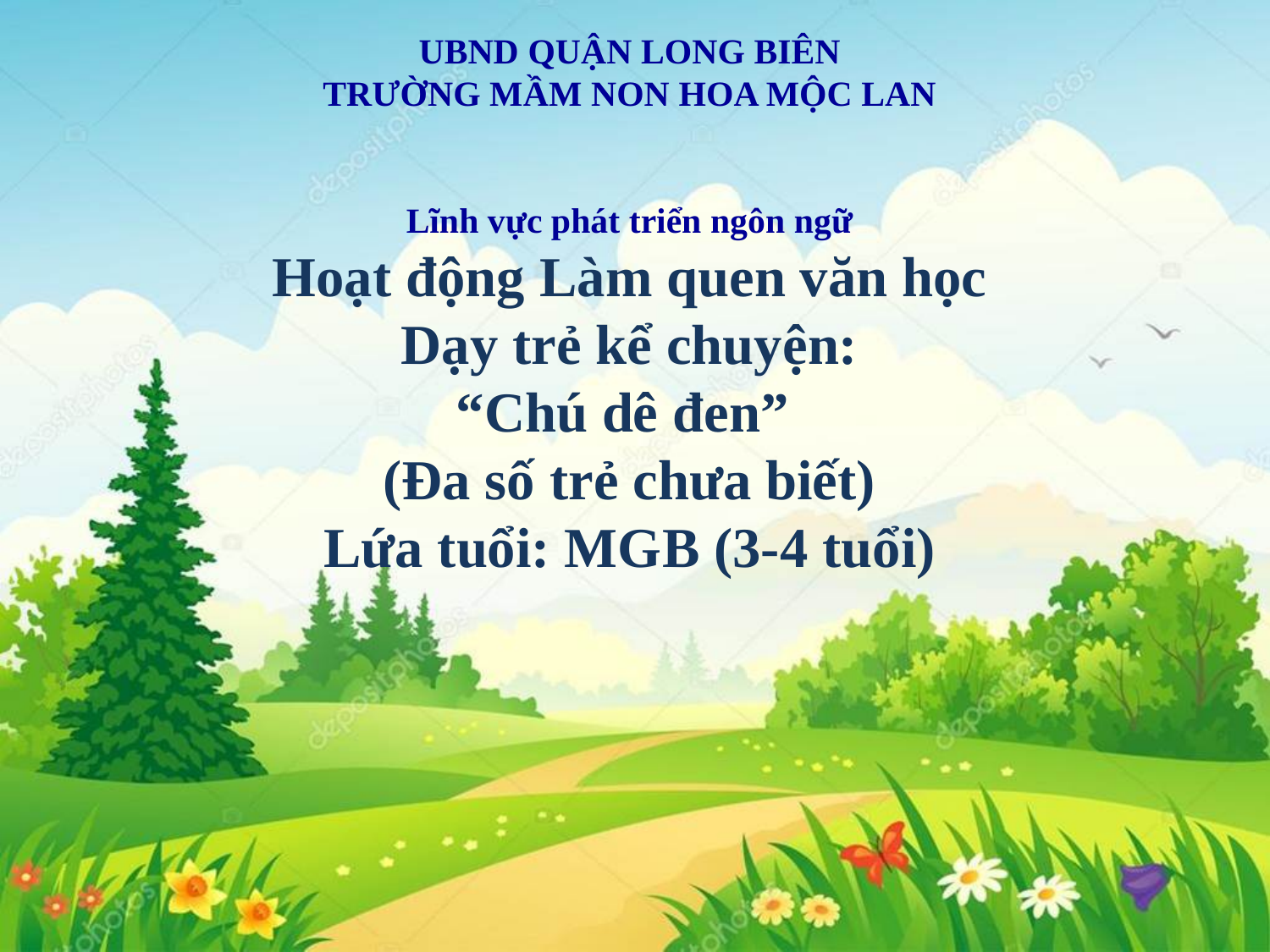

UBND QUẬN LONG BIÊN
TRƯỜNG MẦM NON HOA MỘC LAN

Lĩnh vực phát triển ngôn ngữ
Hoạt động Làm quen văn học
Dạy trẻ kể chuyện:
“Chú dê đen”
(Đa số trẻ chưa biết)
Lứa tuổi: MGB (3-4 tuổi)